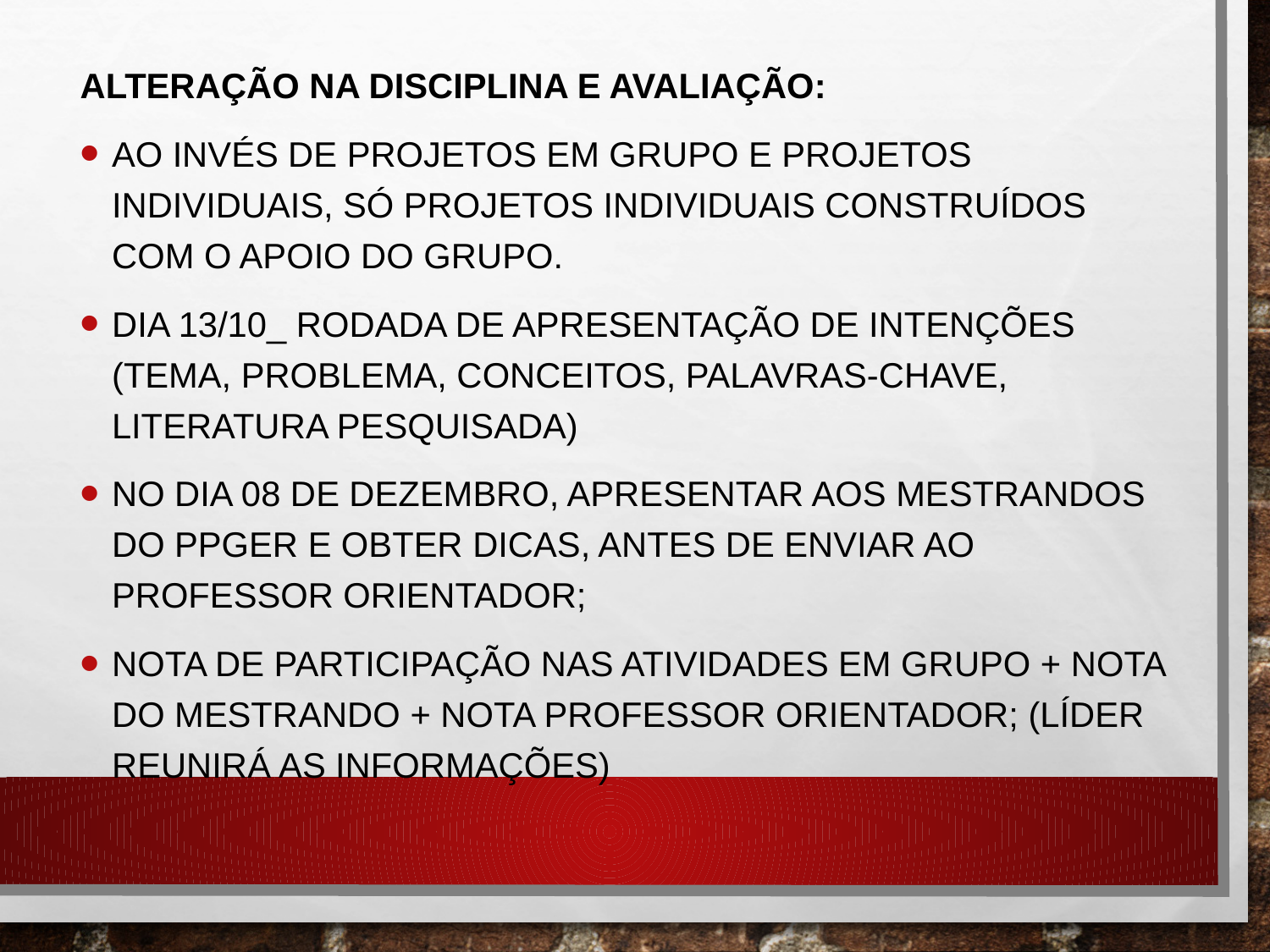

Alteração na disciplina e avaliação:
Ao invés de projetos em grupo e projetos individuais, só projetos individuais construídos com o apoio do grupo.
DIA 13/10_ rodada de apresentação de intenções (tema, problema, conceitos, palavras-chave, literatura pesquisada)
No dia 08 de dezembro, apresentar aos mestrandos Do ppger e obter dicas, antes de enviar ao professor orientador;
Nota de participação nas atividades em grupo + nota do mestrando + nota professor orientador; (líder reunirá as informações)